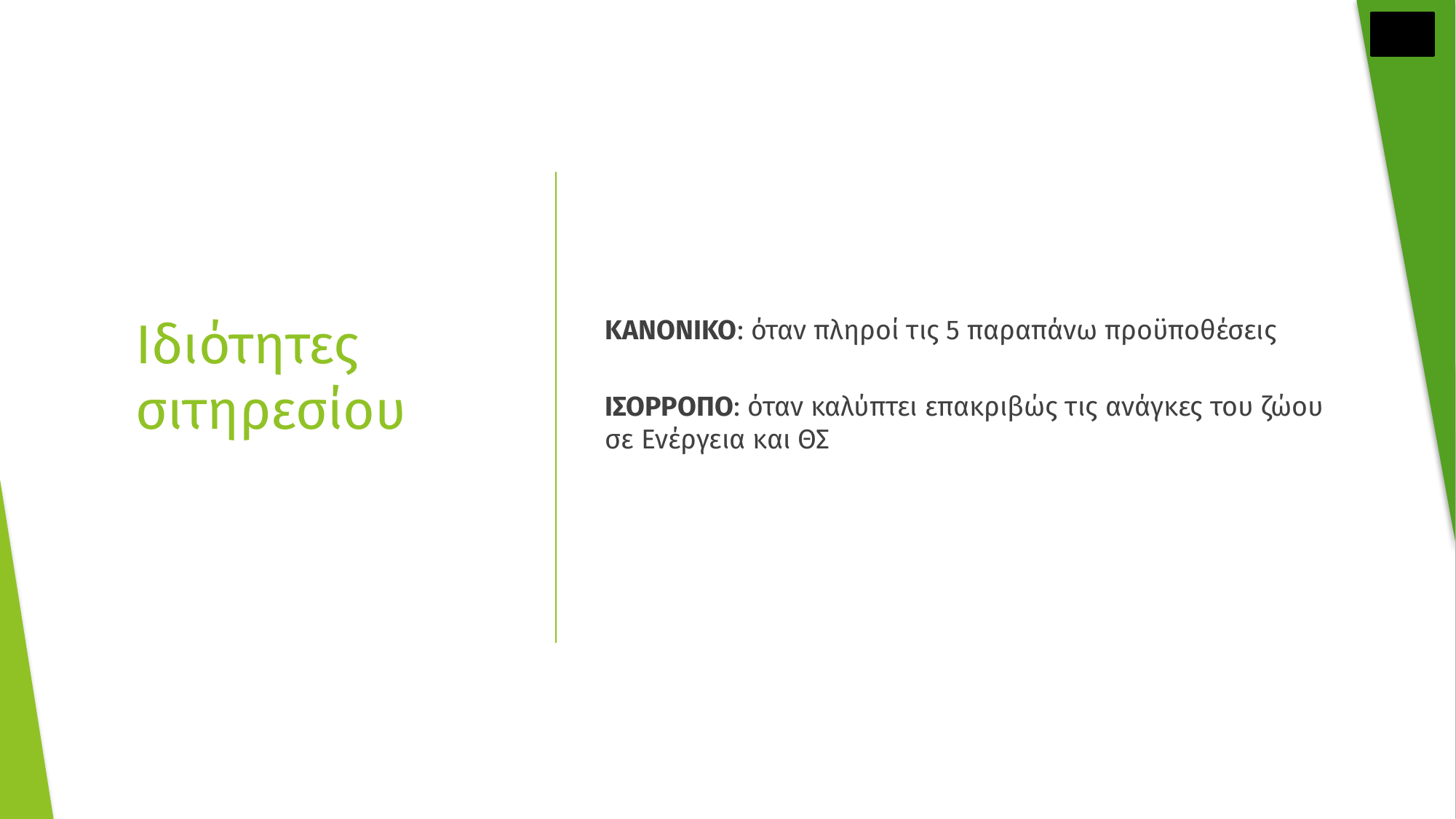

ΚΑΝΟΝΙΚΟ: όταν πληροί τις 5 παραπάνω προϋποθέσεις

ΙΣΟΡΡΟΠΟ: όταν καλύπτει επακριβώς τις ανάγκες του ζώου σε Ενέργεια και ΘΣ

# Ιδιότητες σιτηρεσίου